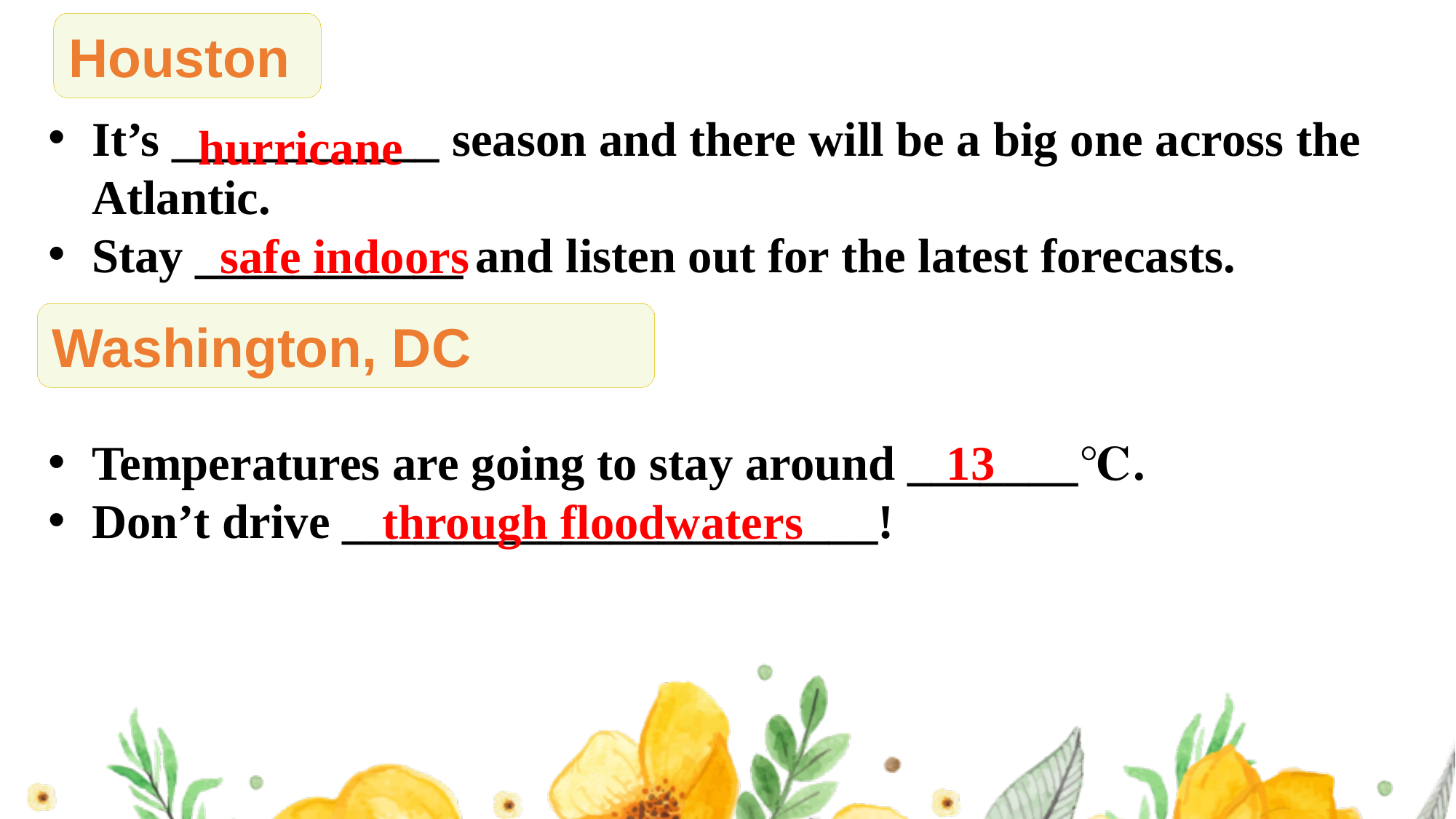

Houston
It’s ___________ season and there will be a big one across the Atlantic.
Stay ___________ and listen out for the latest forecasts.
hurricane
safe indoors
Washington, DC
Temperatures are going to stay around _______℃.
Don’t drive ______________________!
13
through floodwaters